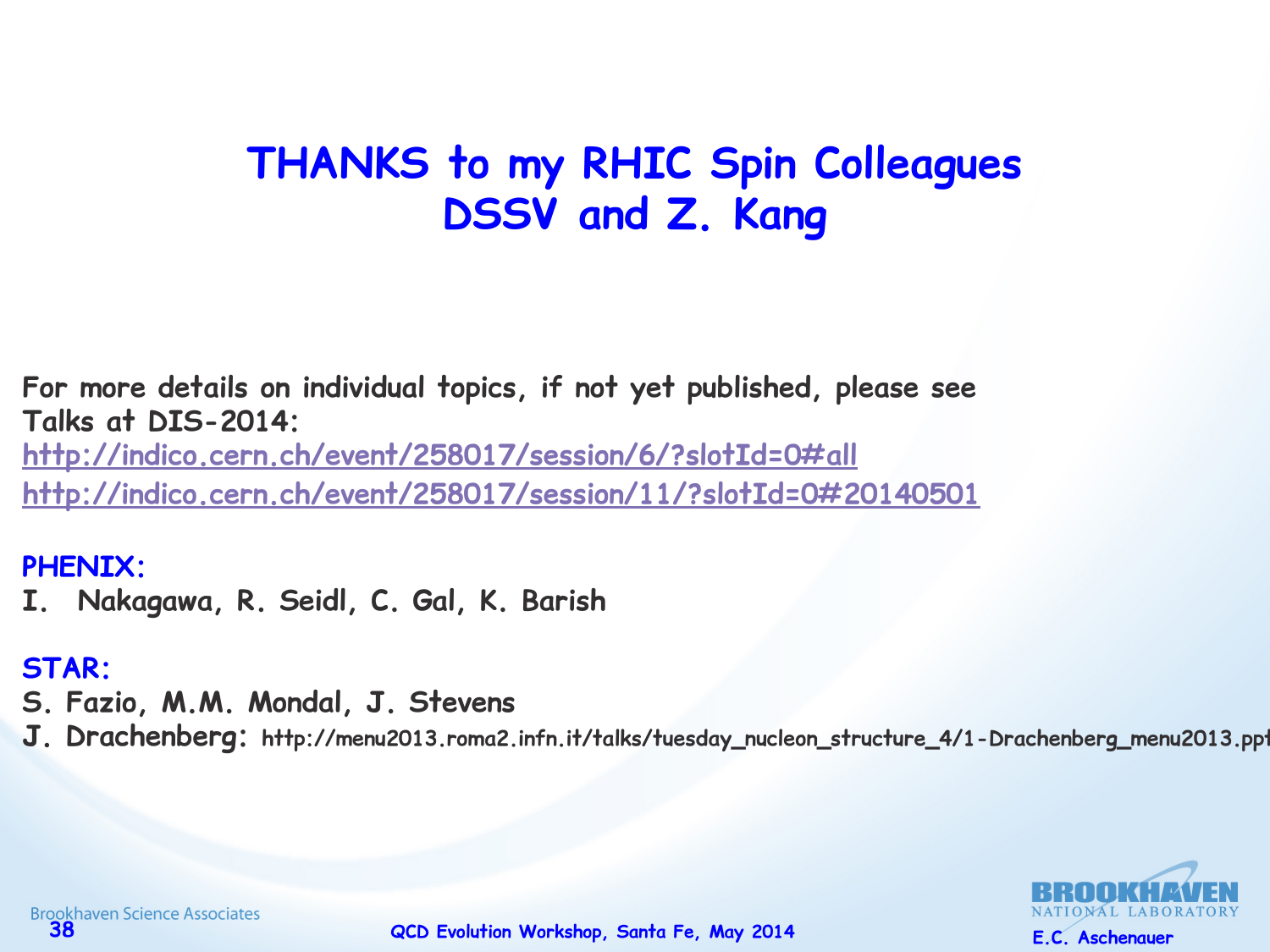

THANKS to my RHIC Spin Colleagues
DSSV and Z. Kang
For more details on individual topics, if not yet published, please see
Talks at DIS-2014:
http://indico.cern.ch/event/258017/session/6/?slotId=0#all
http://indico.cern.ch/event/258017/session/11/?slotId=0#20140501

PHENIX:
Nakagawa, R. Seidl, C. Gal, K. Barish

STAR:
S. Fazio, M.M. Mondal, J. Stevens
J. Drachenberg: http://menu2013.roma2.infn.it/talks/tuesday_nucleon_structure_4/1-Drachenberg_menu2013.pptx
QCD Evolution Workshop, Santa Fe, May 2014
E.C. Aschenauer
38